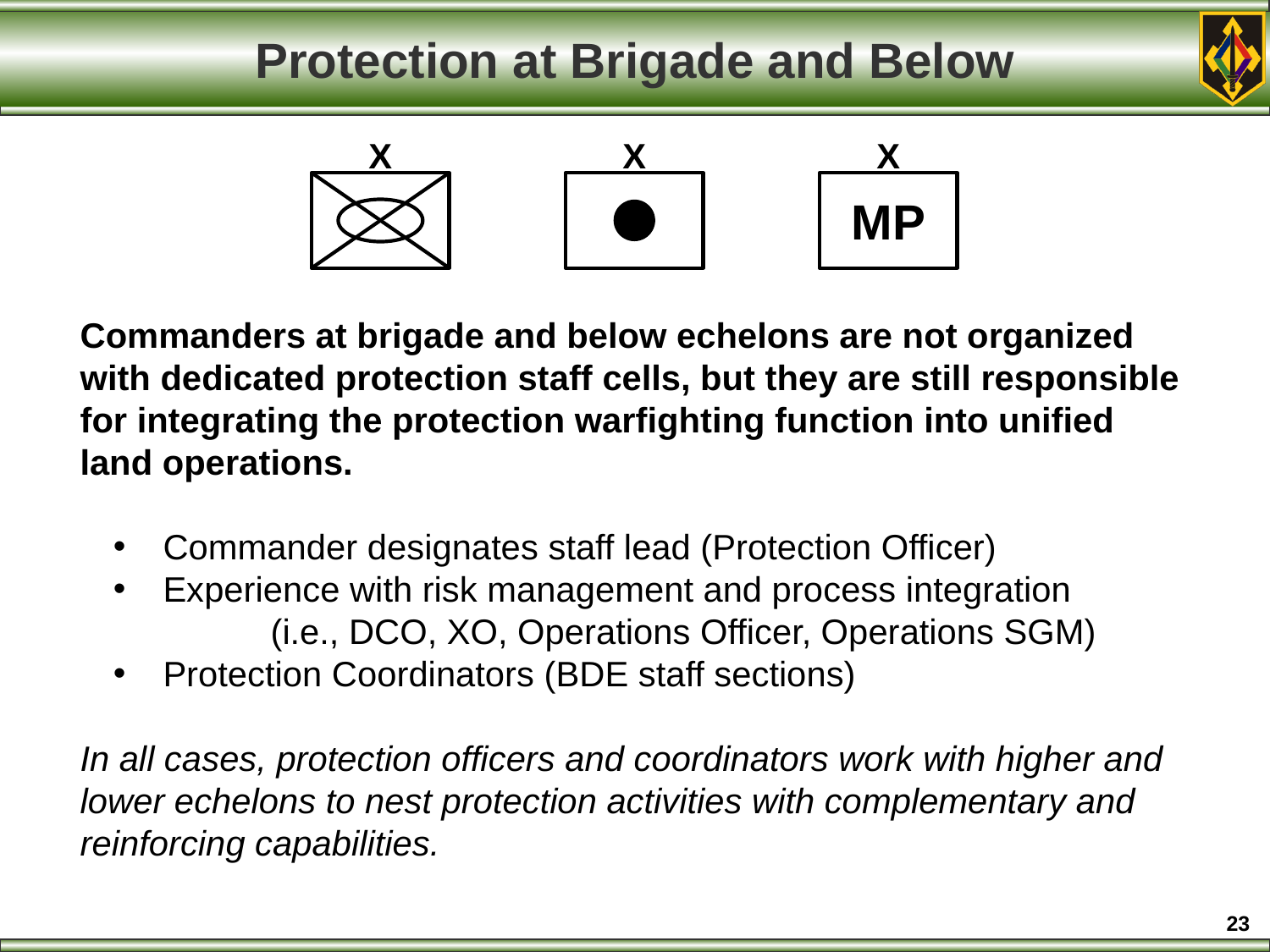

# Protection at Brigade and Below
X

X

X

MP
Commanders at brigade and below echelons are not organized with dedicated protection staff cells, but they are still responsible for integrating the protection warfighting function into unified land operations.

  Commander designates staff lead (Protection Officer)
  Experience with risk management and process integration
	(i.e., DCO, XO, Operations Officer, Operations SGM)
  Protection Coordinators (BDE staff sections)

In all cases, protection officers and coordinators work with higher and lower echelons to nest protection activities with complementary and reinforcing capabilities.